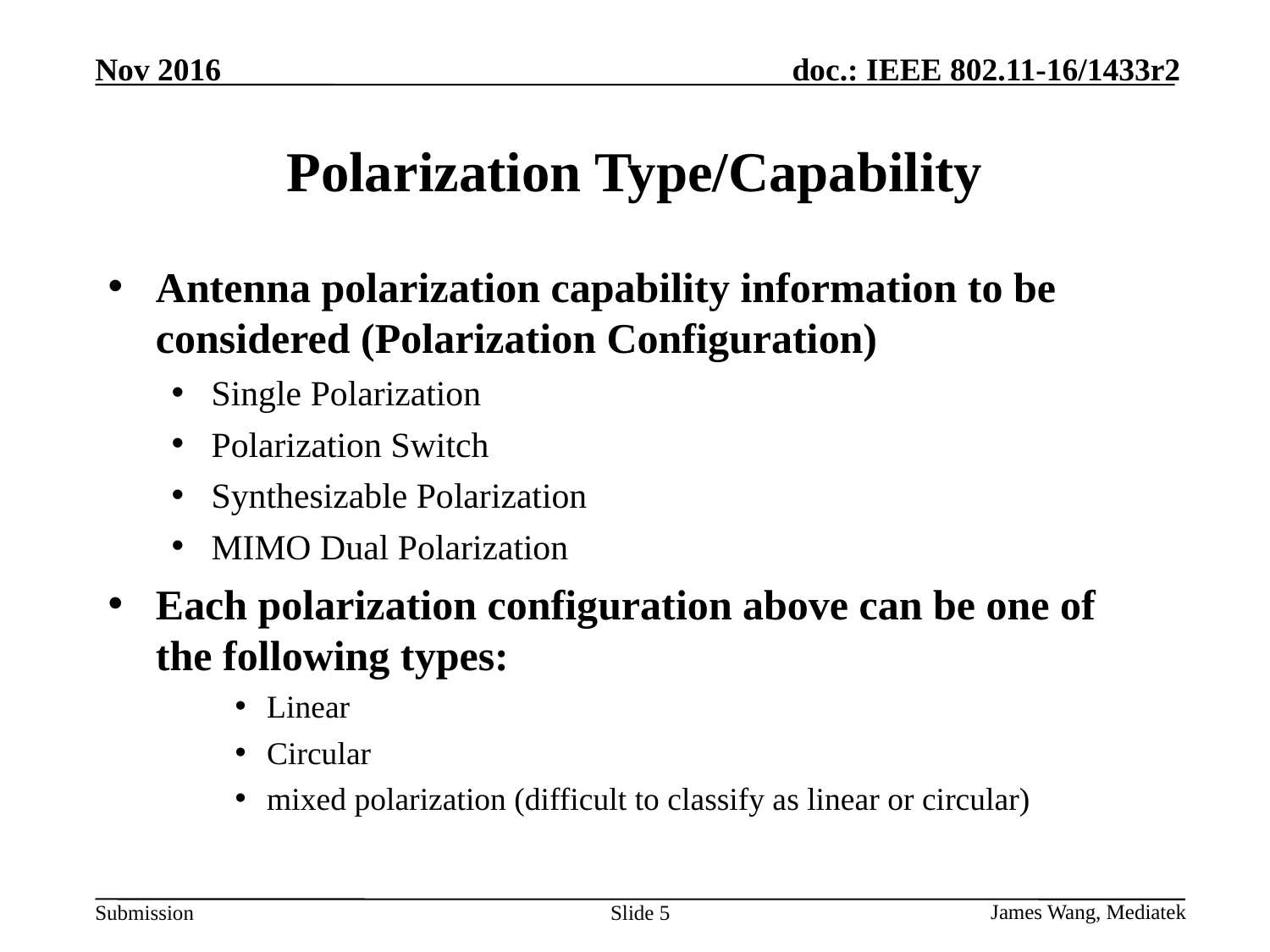

# Polarization Type/Capability
Antenna polarization capability information to be considered (Polarization Configuration)
Single Polarization
Polarization Switch
Synthesizable Polarization
MIMO Dual Polarization
Each polarization configuration above can be one of the following types:
Linear
Circular
mixed polarization (difficult to classify as linear or circular)

5